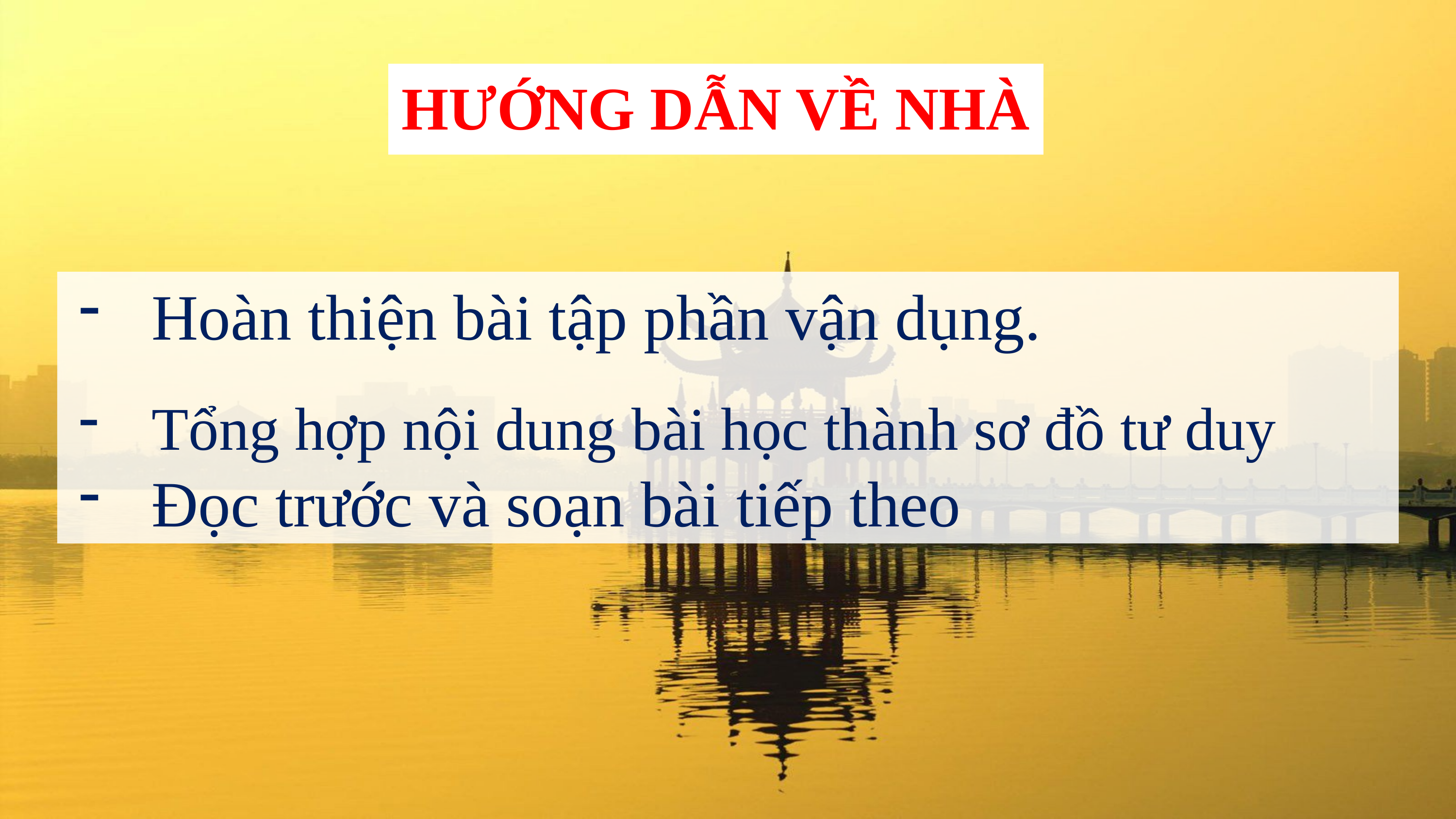

# HƯỚNG DẪN VỀ NHÀ
Hoàn thiện bài tập phần vận dụng.
Tổng hợp nội dung bài học thành sơ đồ tư duy
Đọc trước và soạn bài tiếp theo